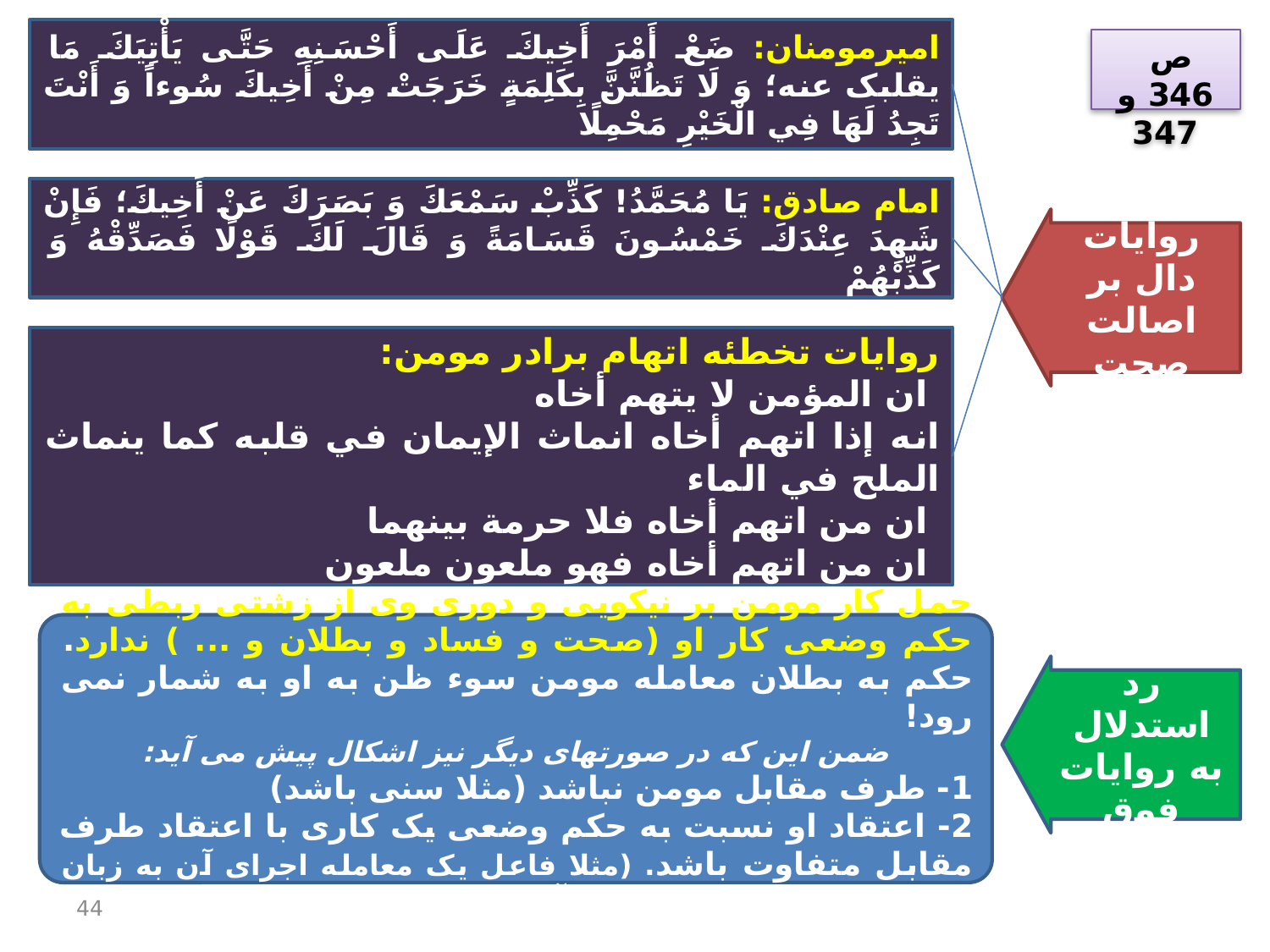

امیرمومنان: ضَعْ أَمْرَ أَخِيكَ عَلَى أَحْسَنِهِ حَتَّى يَأْتِيَكَ مَا یقلبک عنه؛ وَ لَا تَظُنَّنَّ بِكَلِمَةٍ خَرَجَتْ مِنْ أَخِيكَ سُوءاً وَ أَنْتَ تَجِدُ لَهَا فِي الْخَيْرِ مَحْمِلًا‌
ص  346 و 347
امام صادق: يَا مُحَمَّدُ! كَذِّبْ سَمْعَكَ وَ بَصَرَكَ عَنْ أَخِيكَ؛ فَإِنْ شَهِدَ عِنْدَكَ خَمْسُونَ قَسَامَةً وَ قَالَ لَكَ قَوْلًا فَصَدِّقْهُ وَ كَذِّبْهُمْ
روایات دال بر اصالت صحت
روایات تخطئه اتهام برادر مومن:
 ان المؤمن لا يتهم أخاه
انه إذا اتهم أخاه انماث الإيمان في قلبه كما ینماث الملح في الماء
 ان من اتهم أخاه فلا حرمة بينهما
 ان من اتهم أخاه فهو ملعون ملعون
حمل کار مومن بر نیکویی و دوری وی از زشتی ربطی به حکم وضعی کار او (صحت و فساد و بطلان و ... ) ندارد. حکم به بطلان معامله مومن سوء ظن به او به شمار نمی رود!
ضمن این که در صورتهای دیگر نیز اشکال پیش می آید:
1- طرف مقابل مومن نباشد (مثلا سنی باشد)
2- اعتقاد او نسبت به حکم وضعی یک کاری با اعتقاد طرف مقابل متفاوت باشد. (مثلا فاعل یک معامله اجرای آن به زبان غیر عربی را صحیح بداند و ما آن را صحیح ندانیم)
رد استدلال به روایات فوق
44